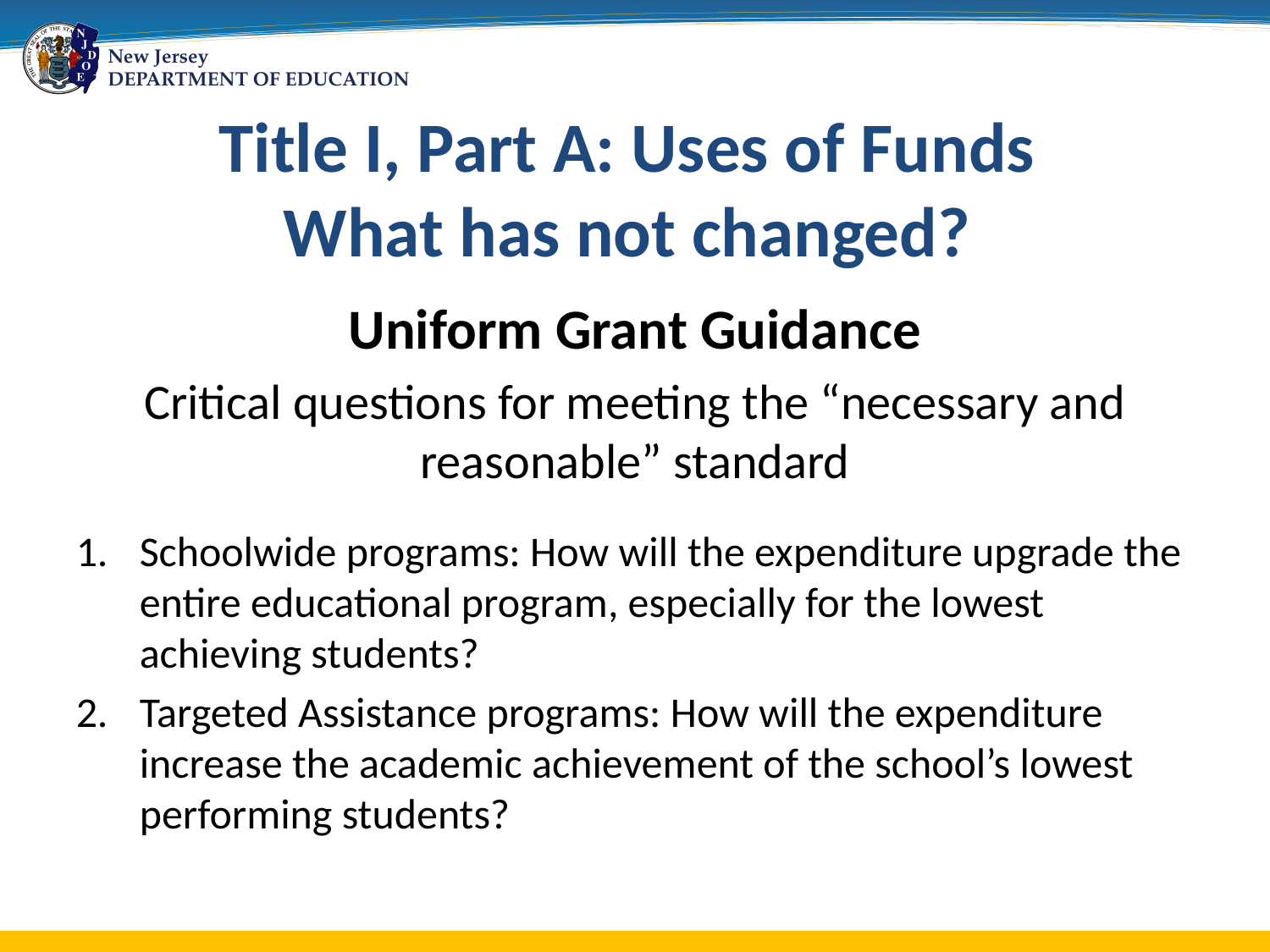

# Title I, Part A: Uses of Funds What has not changed?
Uniform Grant Guidance
Critical questions for meeting the “necessary and reasonable” standard

Schoolwide programs: How will the expenditure upgrade the entire educational program, especially for the lowest achieving students?
Targeted Assistance programs: How will the expenditure increase the academic achievement of the school’s lowest performing students?